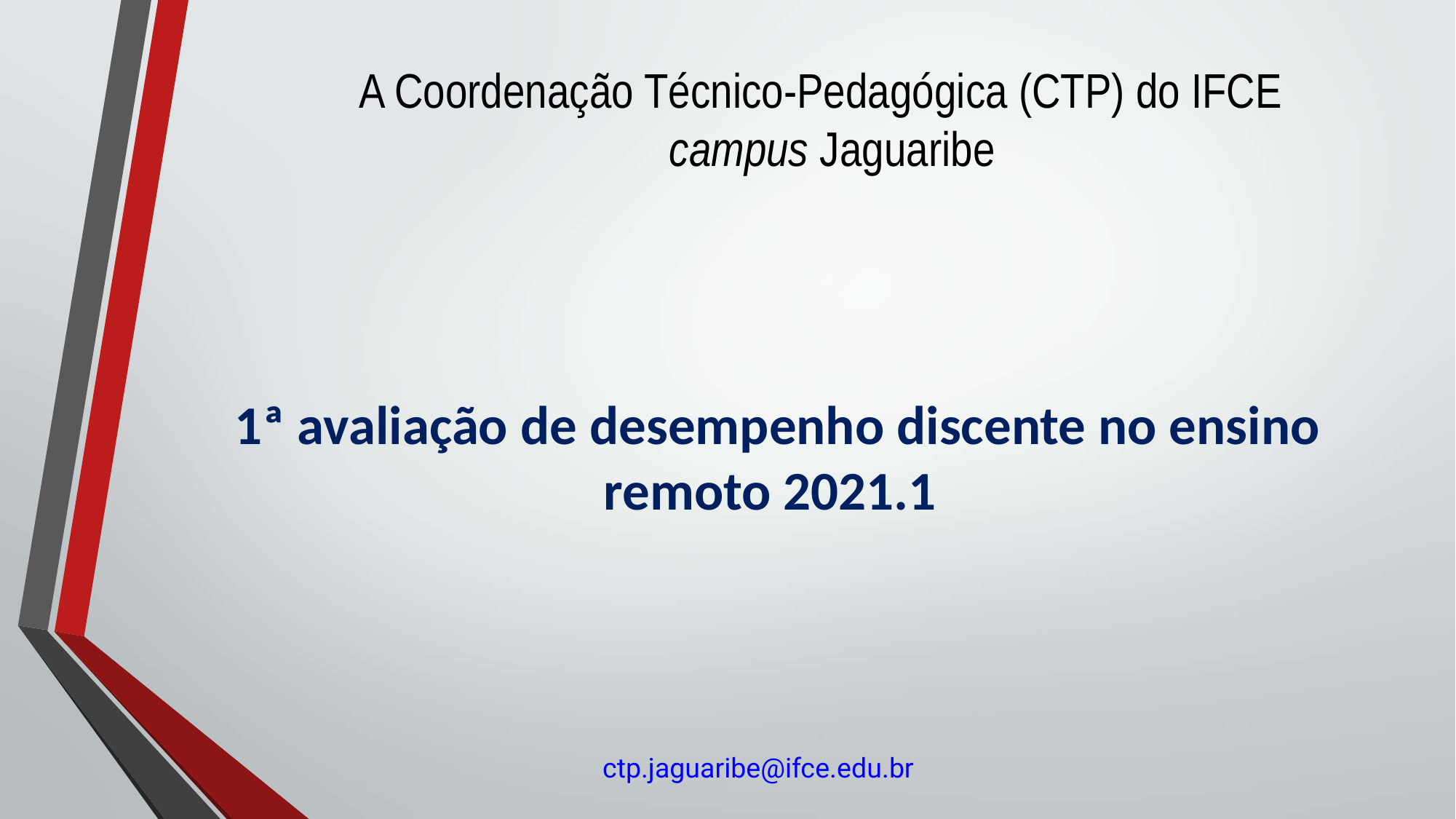

A Coordenação Técnico-Pedagógica (CTP) do IFCE
campus Jaguaribe
1ª avaliação de desempenho discente no ensino remoto 2021.1
ctp.jaguaribe@ifce.edu.br